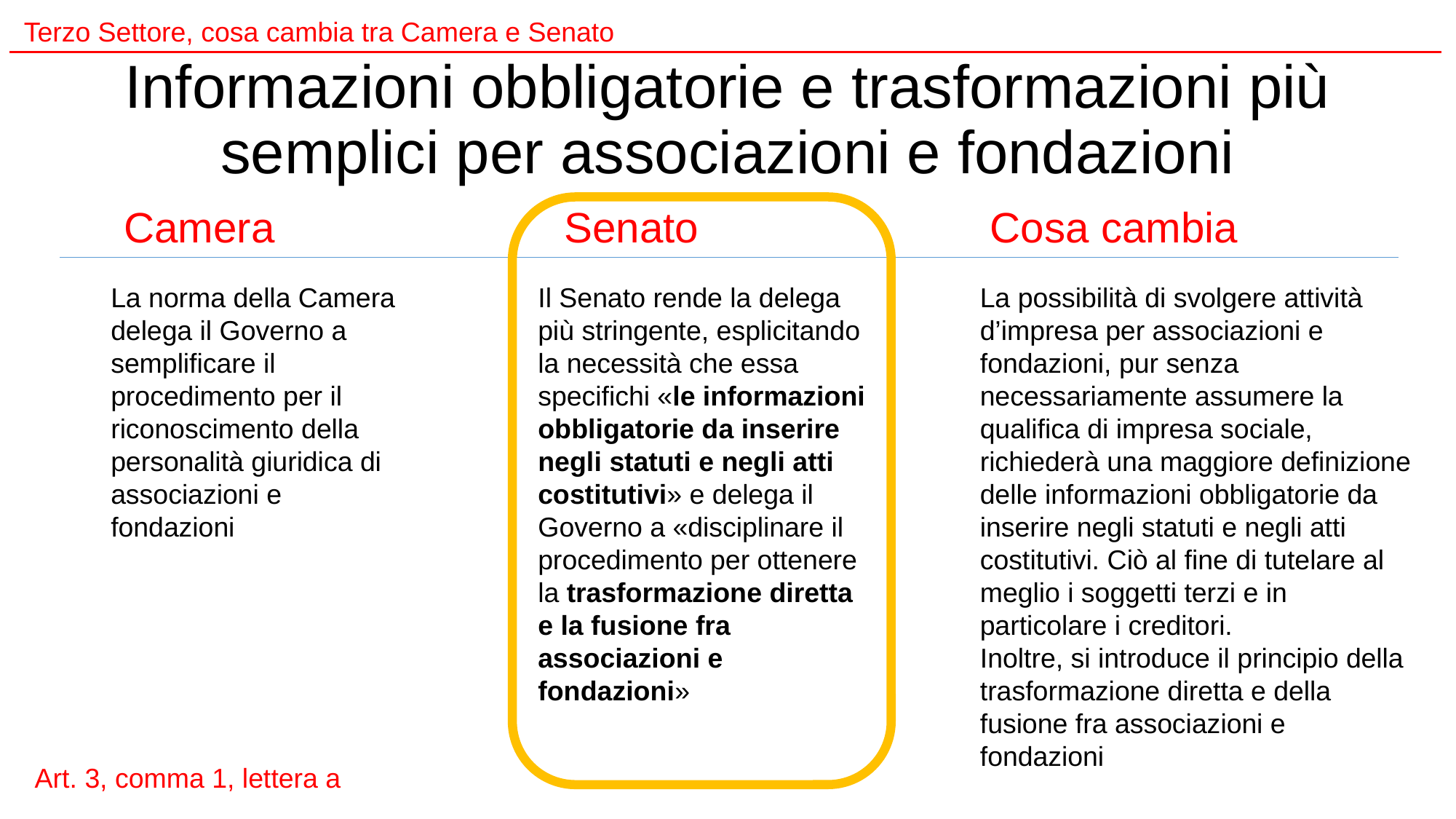

# Informazioni obbligatorie e trasformazioni più semplici per associazioni e fondazioni

La norma della Camera delega il Governo a semplificare il procedimento per il riconoscimento della personalità giuridica di associazioni e fondazioni
Il Senato rende la delega più stringente, esplicitando la necessità che essa specifichi «le informazioni obbligatorie da inserire negli statuti e negli atti costitutivi» e delega il Governo a «disciplinare il procedimento per ottenere la trasformazione diretta e la fusione fra associazioni e fondazioni»
La possibilità di svolgere attività d’impresa per associazioni e fondazioni, pur senza necessariamente assumere la qualifica di impresa sociale, richiederà una maggiore definizione delle informazioni obbligatorie da inserire negli statuti e negli atti costitutivi. Ciò al fine di tutelare al meglio i soggetti terzi e in particolare i creditori.
Inoltre, si introduce il principio della trasformazione diretta e della fusione fra associazioni e fondazioni
Art. 3, comma 1, lettera a